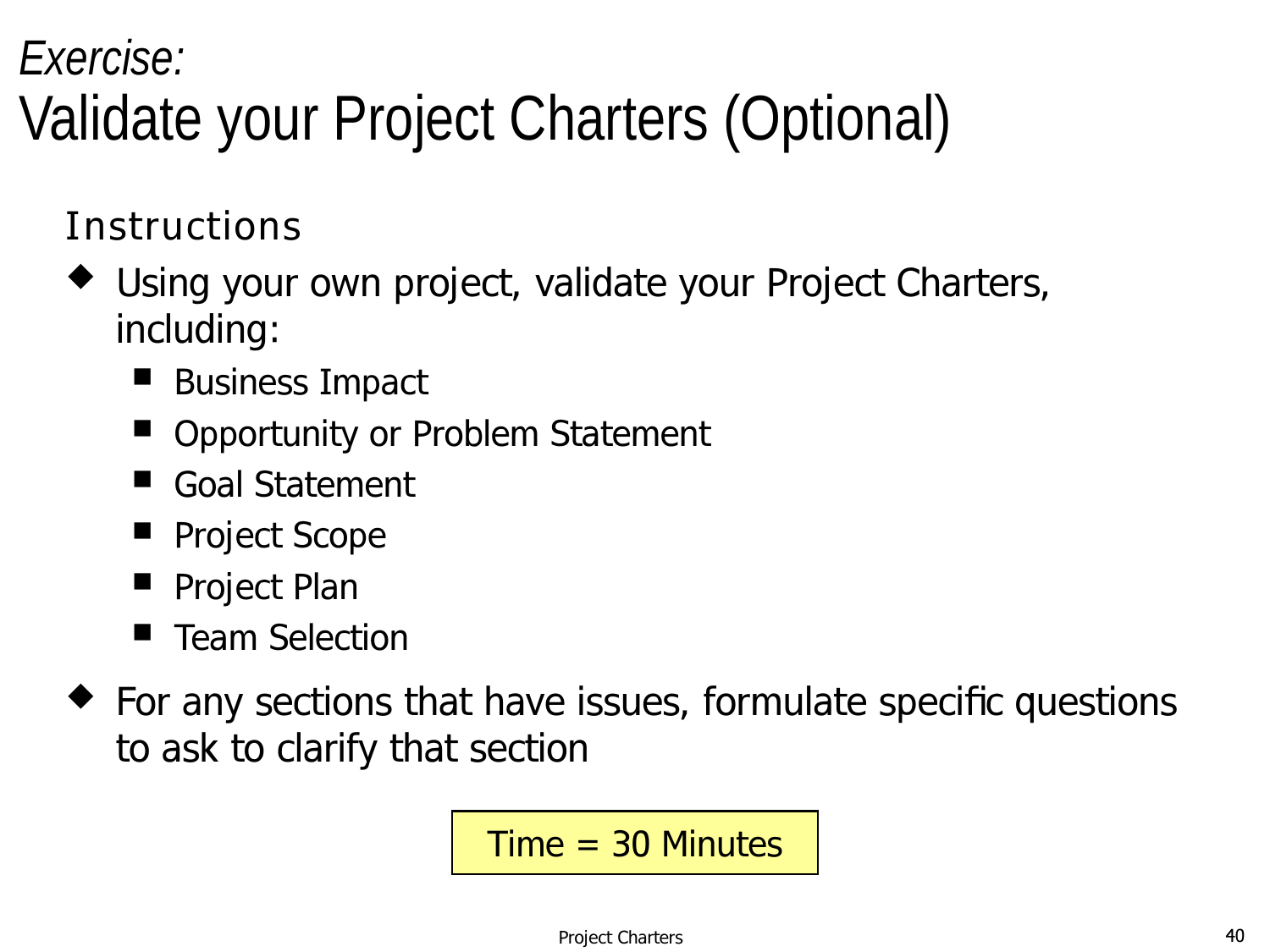

# Exercise: Validate your Project Charters (Optional)
Instructions
Using your own project, validate your Project Charters, including:
Business Impact
Opportunity or Problem Statement
Goal Statement
Project Scope
Project Plan
Team Selection
For any sections that have issues, formulate specific questions to ask to clarify that section
Time = 30 Minutes
Project Charters
40